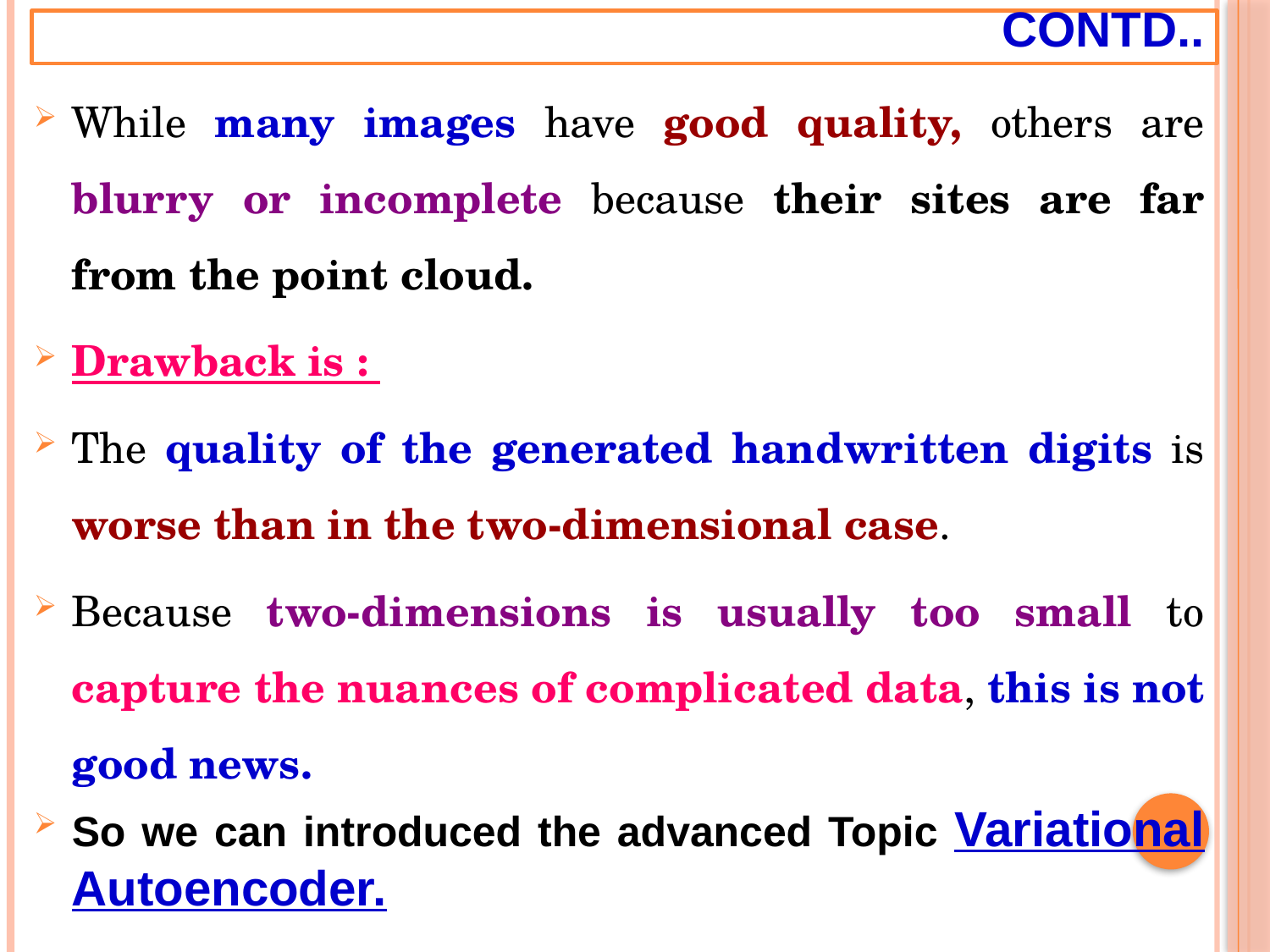

# Contd..
While many images have good quality, others are blurry or incomplete because their sites are far from the point cloud.
Drawback is :
The quality of the generated handwritten digits is worse than in the two-dimensional case.
Because two-dimensions is usually too small to capture the nuances of complicated data, this is not good news.
So we can introduced the advanced Topic Variational Autoencoder.